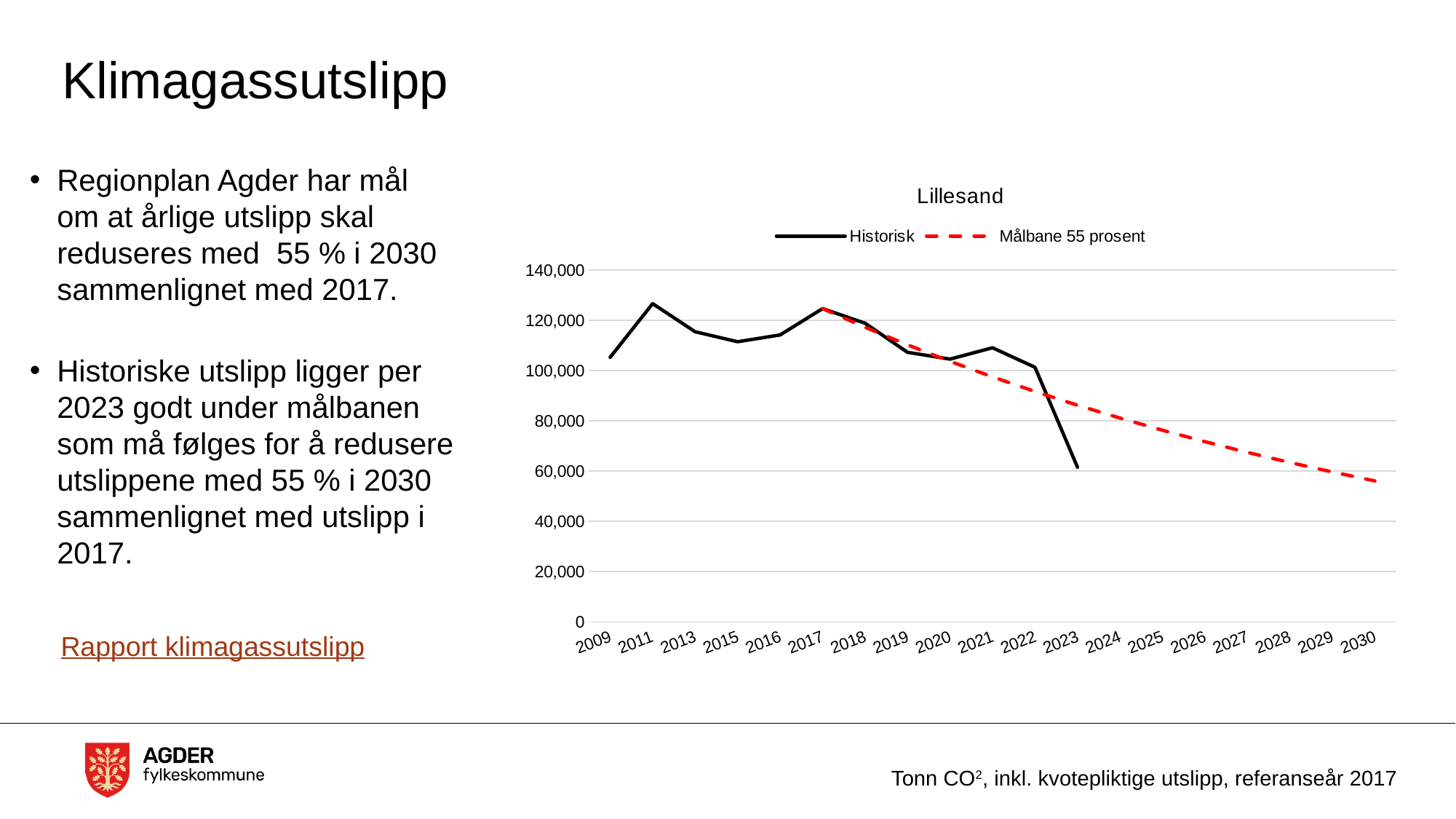

# Klimagassutslipp
Regionplan Agder har mål om at årlige utslipp skal reduseres med  55 % i 2030 sammenlignet med 2017.

Historiske utslipp ligger per  2023 godt under målbanen som må følges for å redusere utslippene med 55 % i 2030 sammenlignet med utslipp i 2017.

### Chart:

| Category | Historisk | Målbane 55 prosent |
|---|---|---|
| 2009 | 105218.15756629038 | None |
| 2011 | 126564.99787853815 | None |
| 2013 | 115408.92589100265 | None |
| 2015 | 111427.10303044284 | None |
| 2016 | 114120.03341801101 | None |
| 2017 | 124609.18279759435 | 124609.18279759435 |
| 2018 | 118800.5107434242 | 117185.21690487927 |
| 2019 | 107225.34203945624 | 110203.55605212037 |
| 2020 | 104519.23062424148 | 103637.84858964714 |
| 2021 | 109026.68099001303 | 97463.31284637314 |
| 2022 | 101280.04981181539 | 91656.64359361192 |
| 2023 | 61512.55486829147 | 86195.92408159171 |
| 2024 | None | 81060.54331665864 |
| 2025 | None | 76231.11826693875 |
| 2026 | None | 71689.42070283108 |
| 2027 | None | 67418.30839619781 |
| 2028 | None | 63401.66041856914 |
| 2029 | None | 59624.31629415163 |
| 2030 | None | 56072.018777978665 |
Rapport klimagassutslipp
Tonn CO2, inkl. kvotepliktige utslipp, referanseår 2017